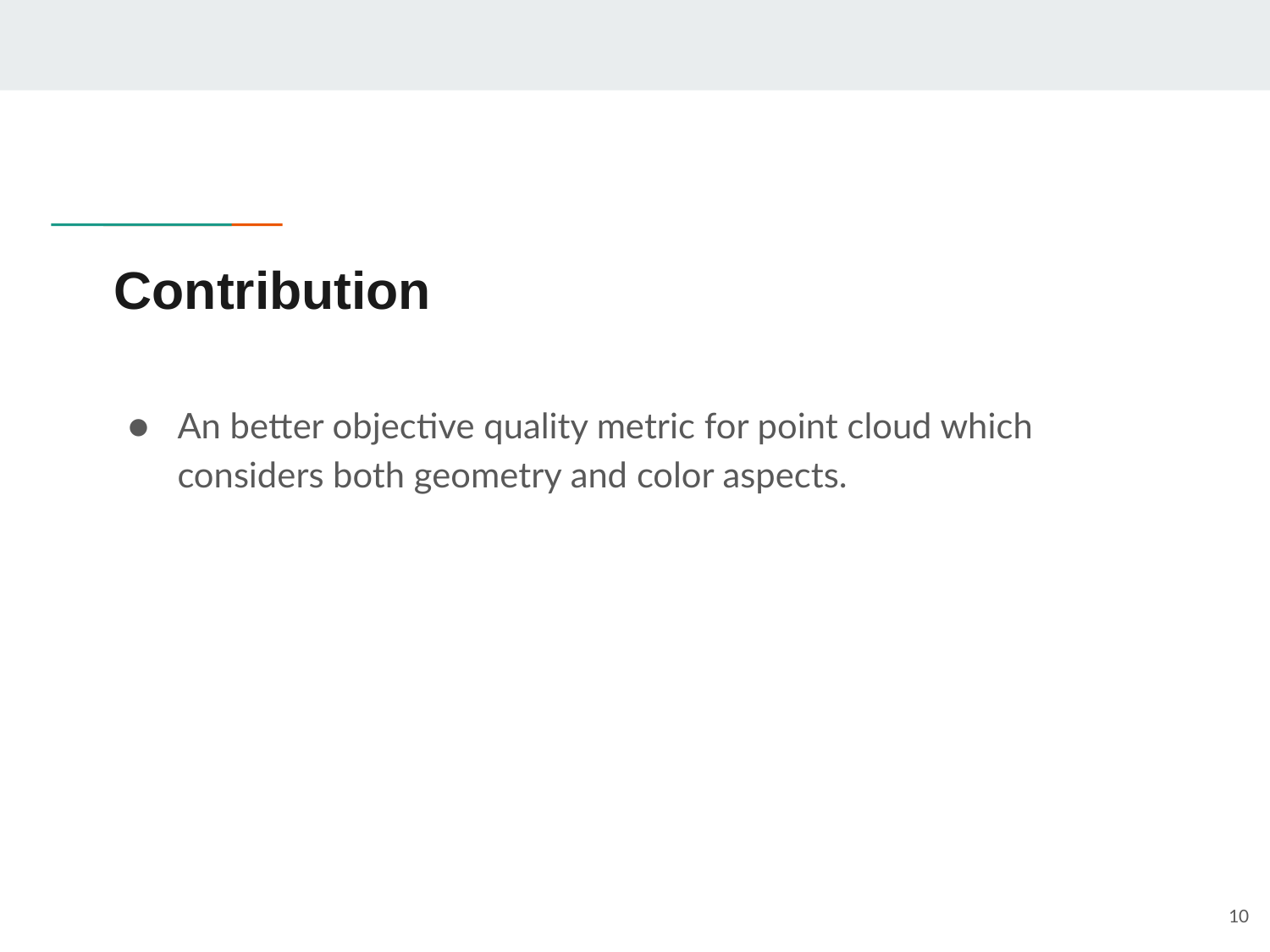

# Contribution
An better objective quality metric for point cloud which considers both geometry and color aspects.
10